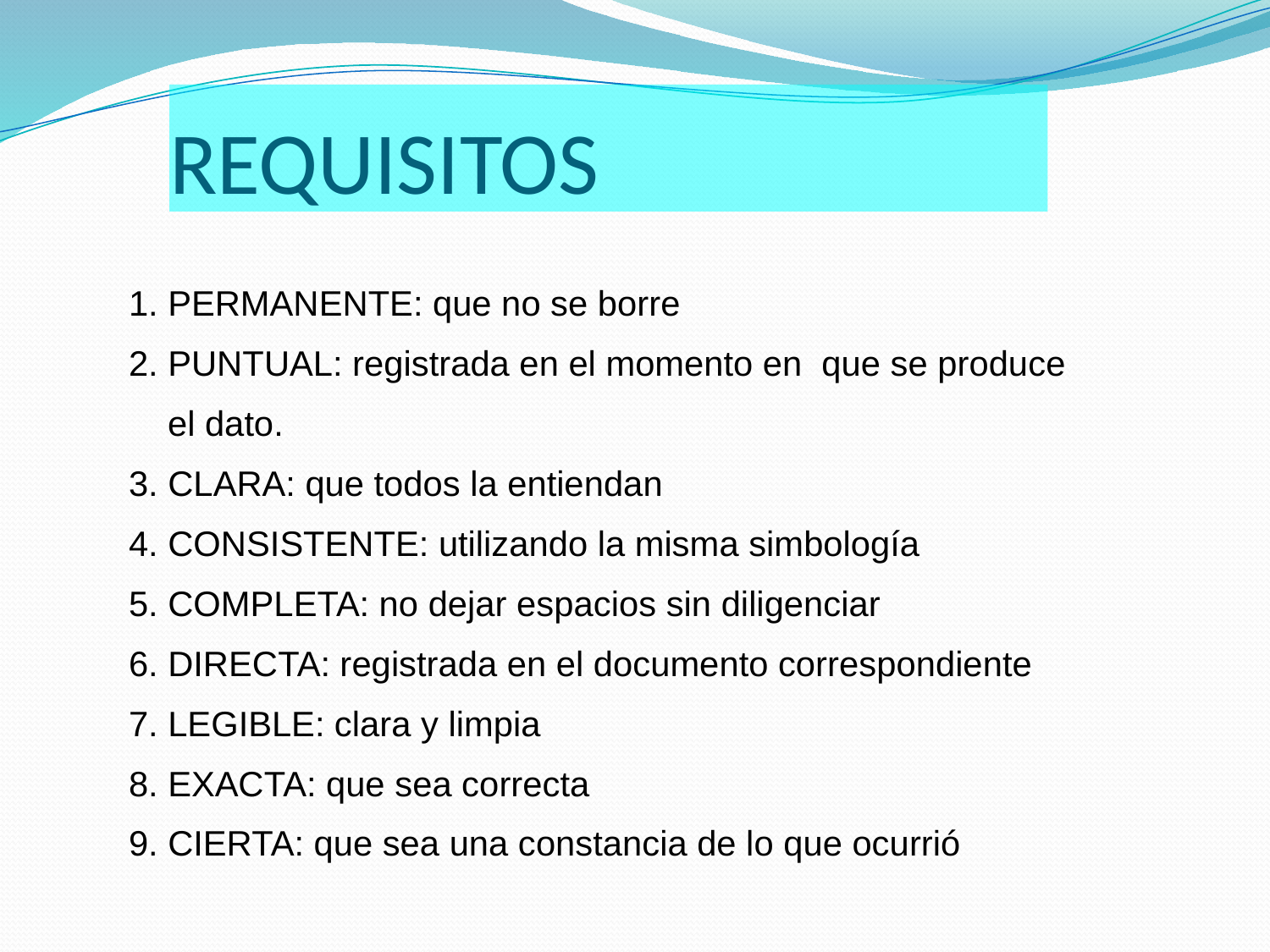

# REQUISITOS
1. PERMANENTE: que no se borre
2. PUNTUAL: registrada en el momento en  que se produce
    el dato.
3. CLARA: que todos la entiendan
4. CONSISTENTE: utilizando la misma simbología
5. COMPLETA: no dejar espacios sin diligenciar
6. DIRECTA: registrada en el documento correspondiente
7. LEGIBLE: clara y limpia
8. EXACTA: que sea correcta
9. CIERTA: que sea una constancia de lo que ocurrió